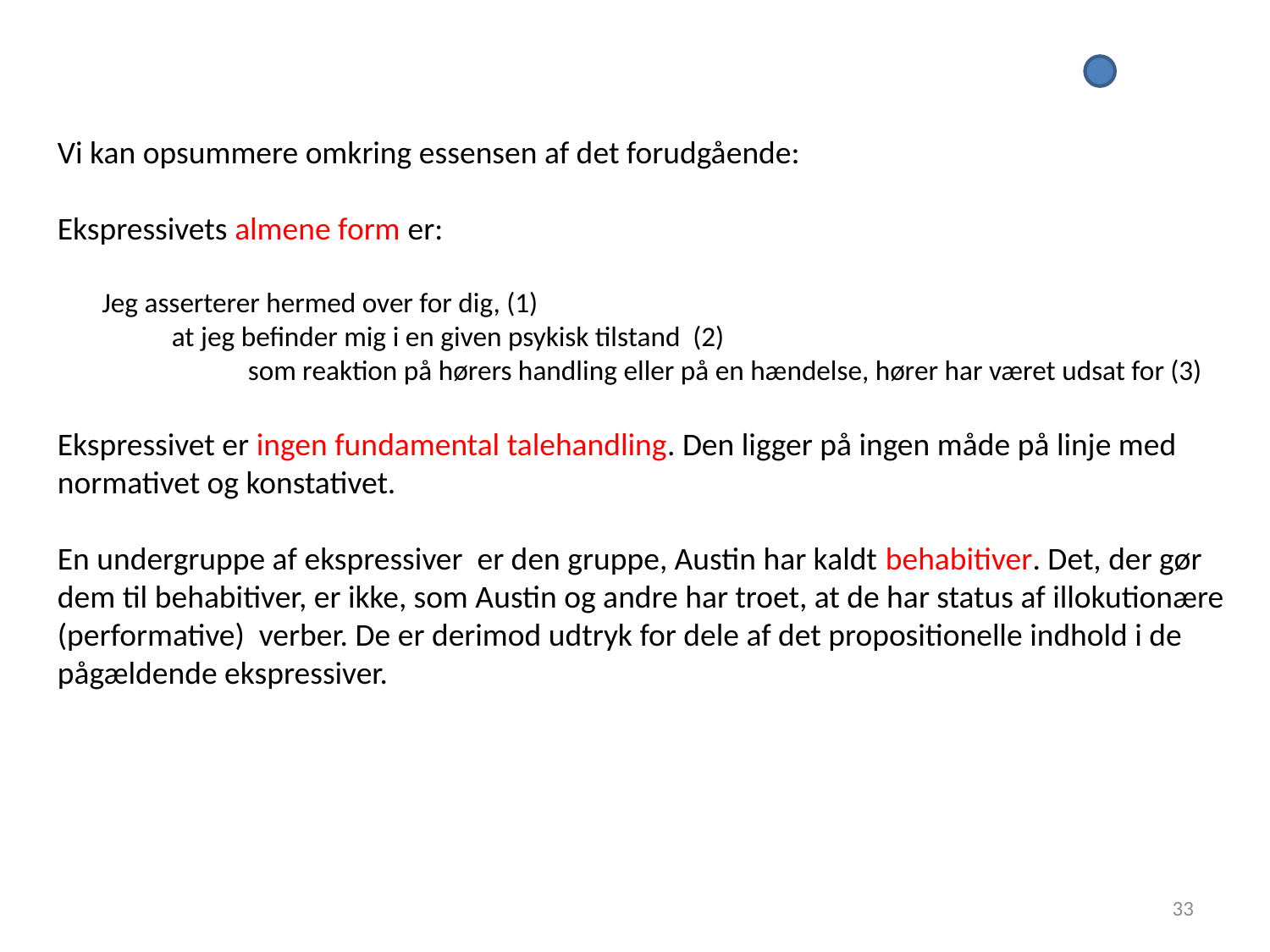

Vi kan opsummere omkring essensen af det forudgående:

Ekspressivets almene form er:

       Jeg asserterer hermed over for dig, (1)
                  at jeg befinder mig i en given psykisk tilstand  (2)
	          som reaktion på hørers handling eller på en hændelse, hører har været udsat for (3)

Ekspressivet er ingen fundamental talehandling. Den ligger på ingen måde på linje med normativet og konstativet.

En undergruppe af ekspressiver  er den gruppe, Austin har kaldt behabitiver. Det, der gør dem til behabitiver, er ikke, som Austin og andre har troet, at de har status af illokutionære (performative)  verber. De er derimod udtryk for dele af det propositionelle indhold i de pågældende ekspressiver.
33